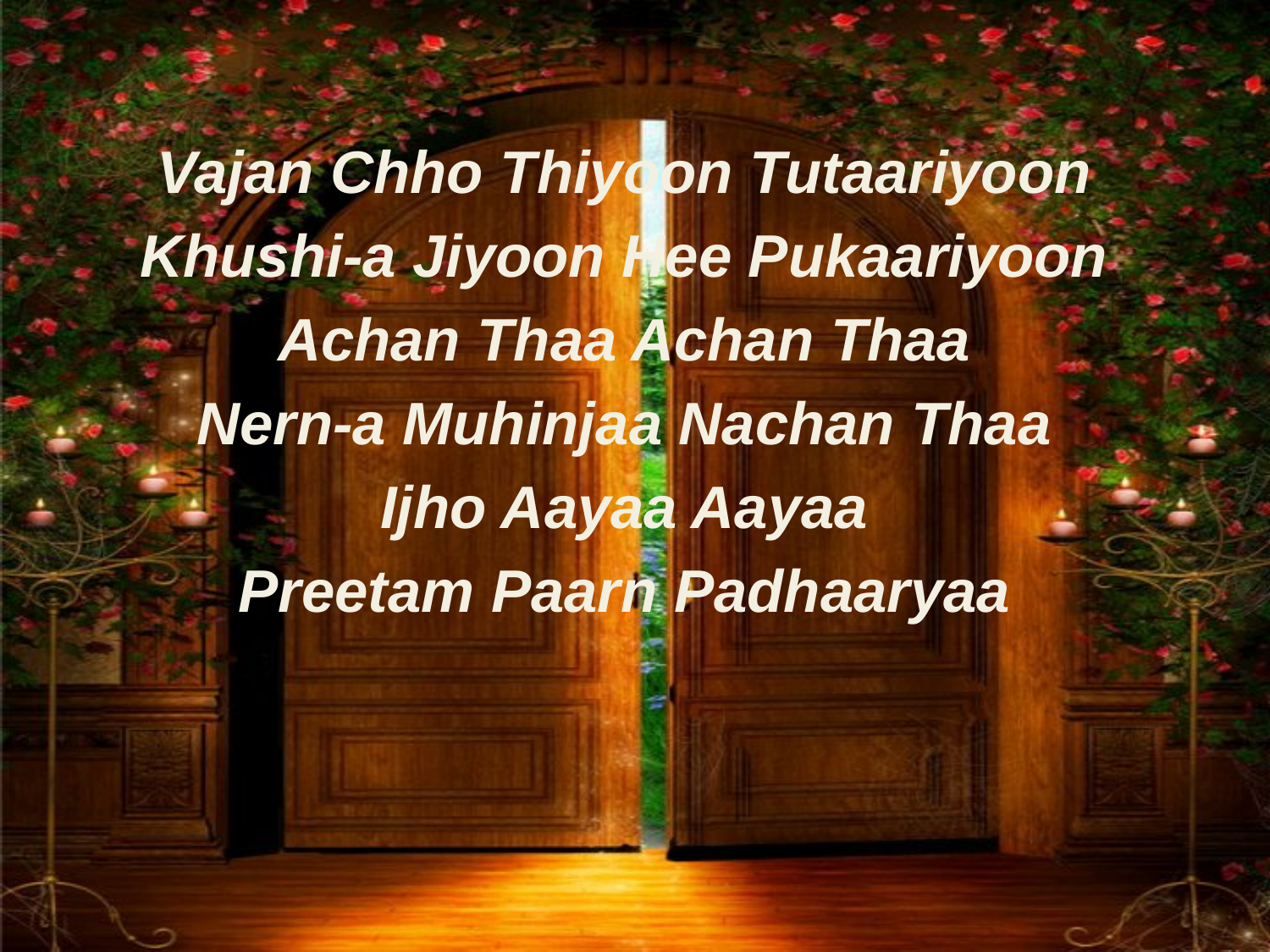

Vajan Chho Thiyoon Tutaariyoon
Khushi-a Jiyoon Hee Pukaariyoon
Achan Thaa Achan Thaa
Nern-a Muhinjaa Nachan Thaa
Ijho Aayaa Aayaa
Preetam Paarn Padhaaryaa